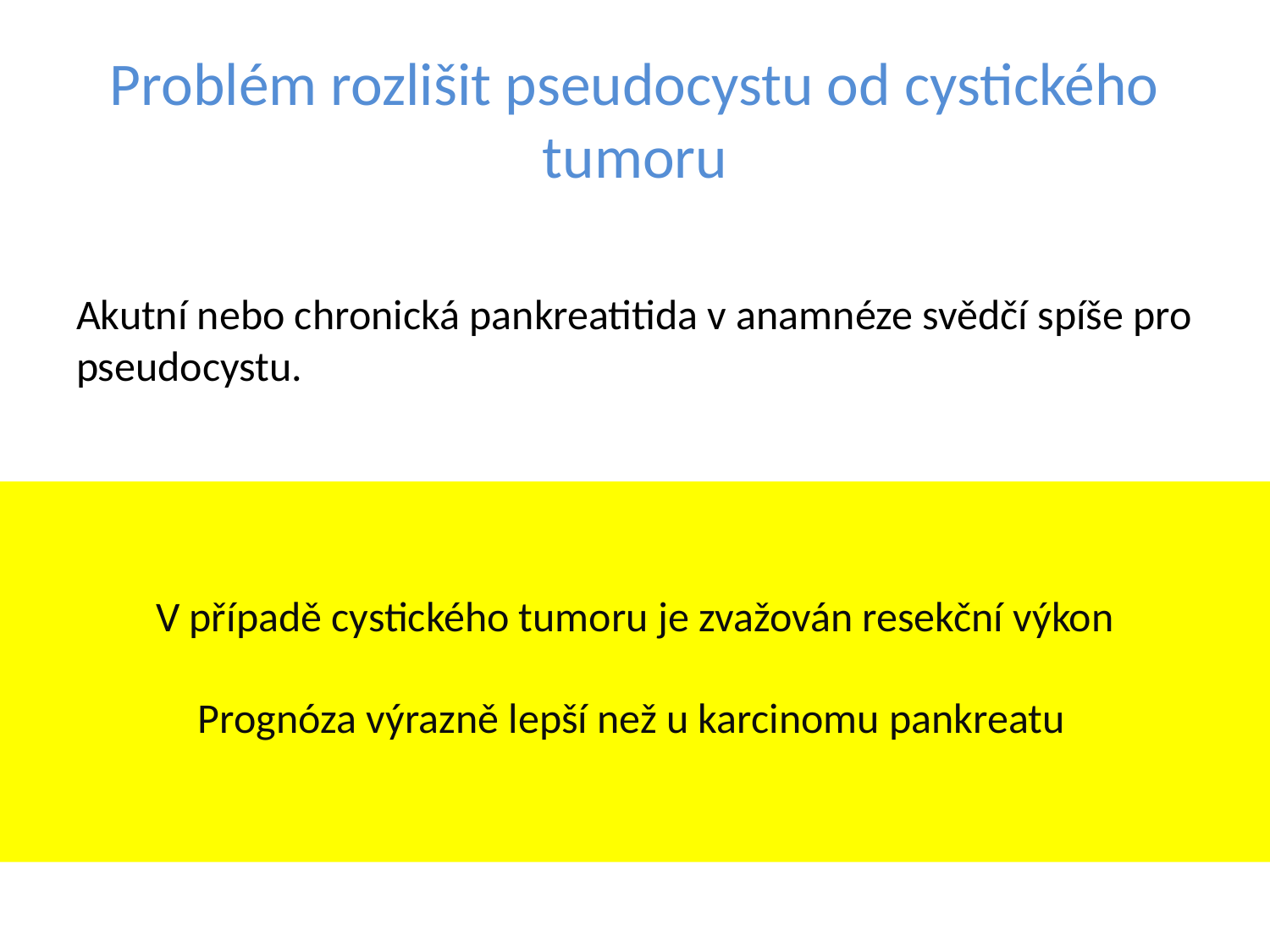

# Problém rozlišit pseudocystu od cystického tumoru

Akutní nebo chronická pankreatitida v anamnéze svědčí spíše pro pseudocystu.

Pokud pacient amamnézu pankreatitidy nemá, jedná se nejspíše o cystický tumor.

V případě cystického tumoru je zvažován resekční výkon

Prognóza výrazně lepší než u karcinomu pankreatu